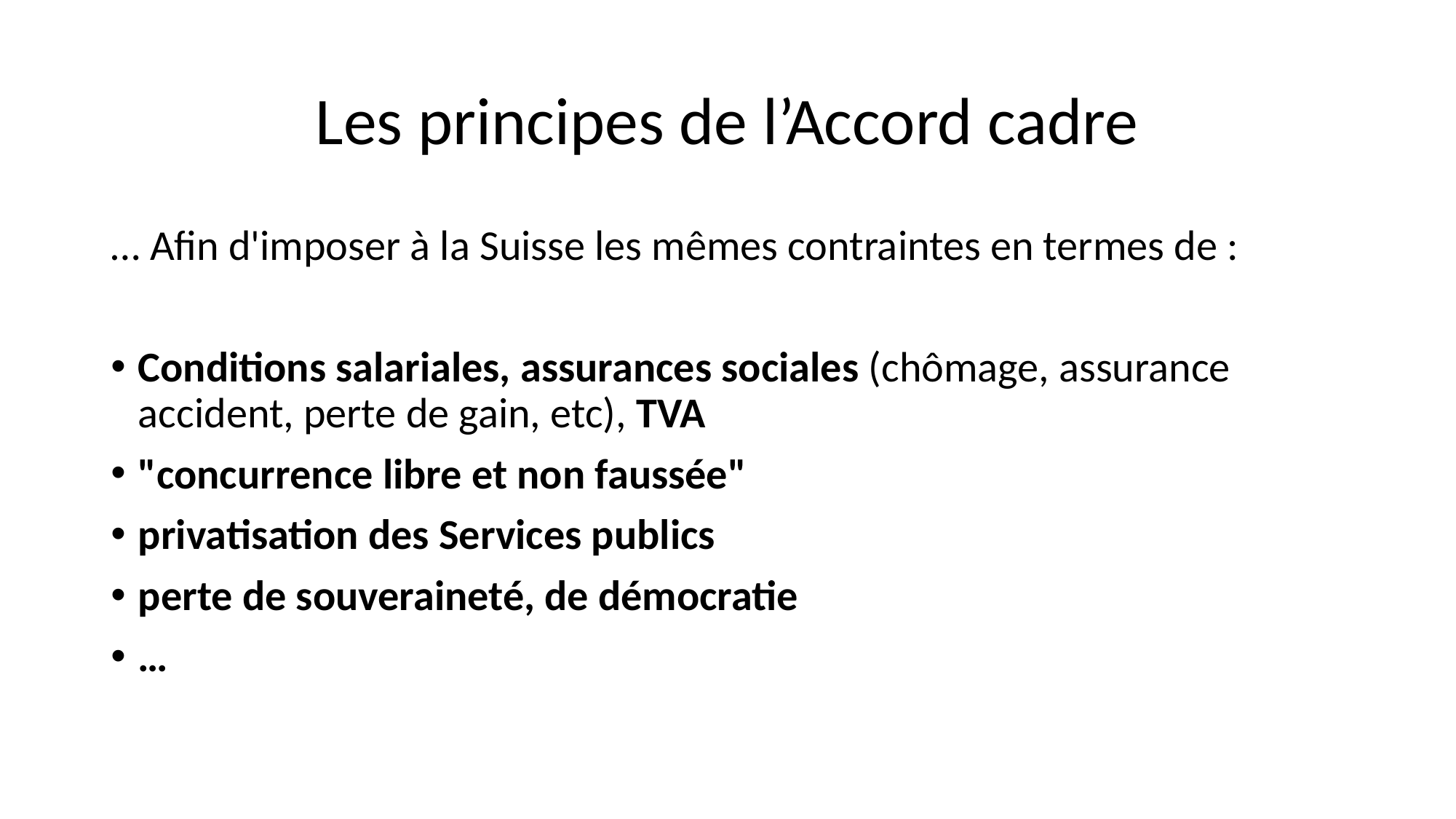

# Les principes de l’Accord cadre
… Afin d'imposer à la Suisse les mêmes contraintes en termes de :

Conditions salariales, assurances sociales (chômage, assurance accident, perte de gain, etc), TVA
"concurrence libre et non faussée"
privatisation des Services publics
perte de souveraineté, de démocratie
…